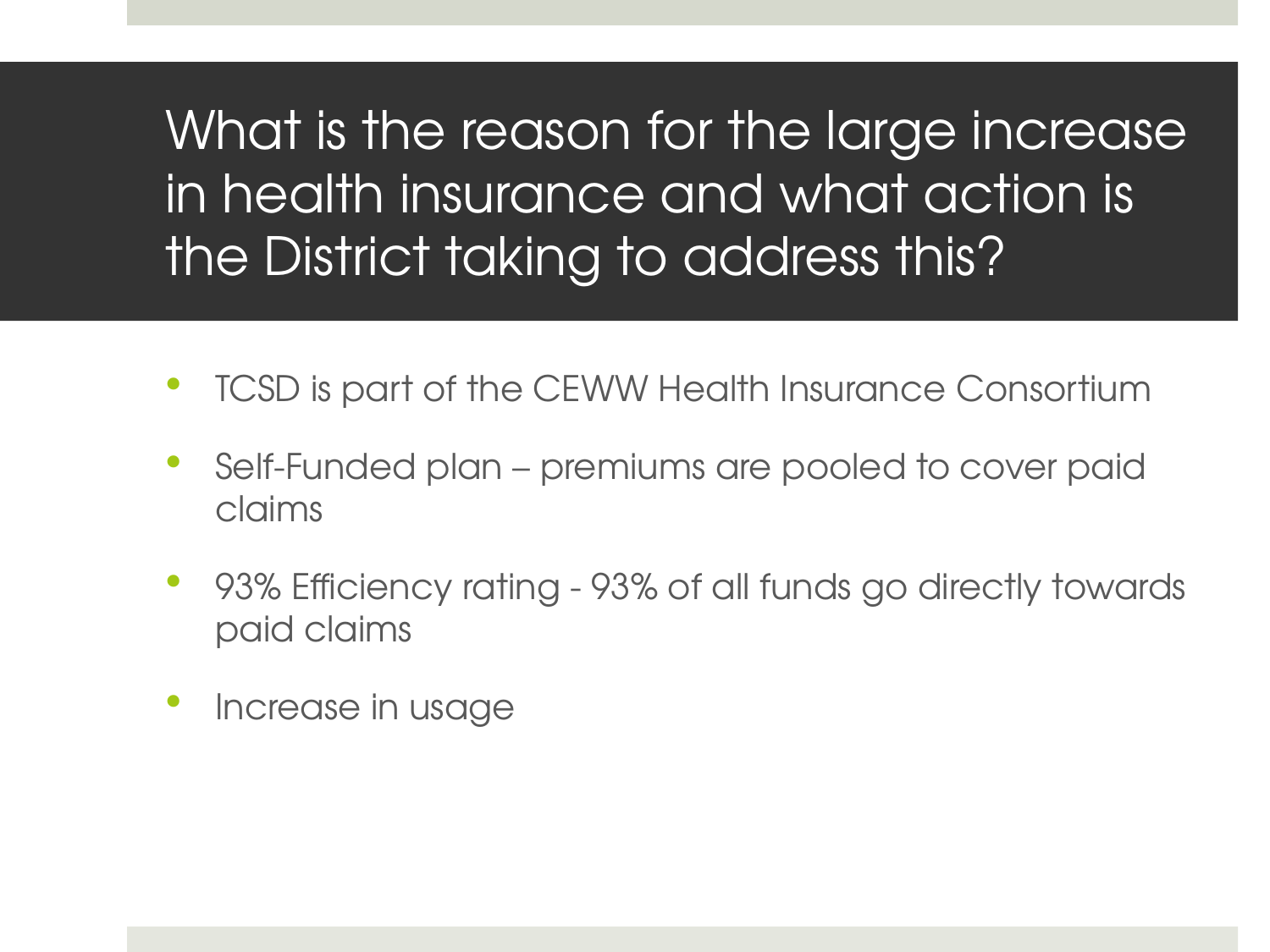

# What is the reason for the large increase in health insurance and what action is the District taking to address this?
TCSD is part of the CEWW Health Insurance Consortium
Self-Funded plan – premiums are pooled to cover paid claims
93% Efficiency rating - 93% of all funds go directly towards paid claims
Increase in usage